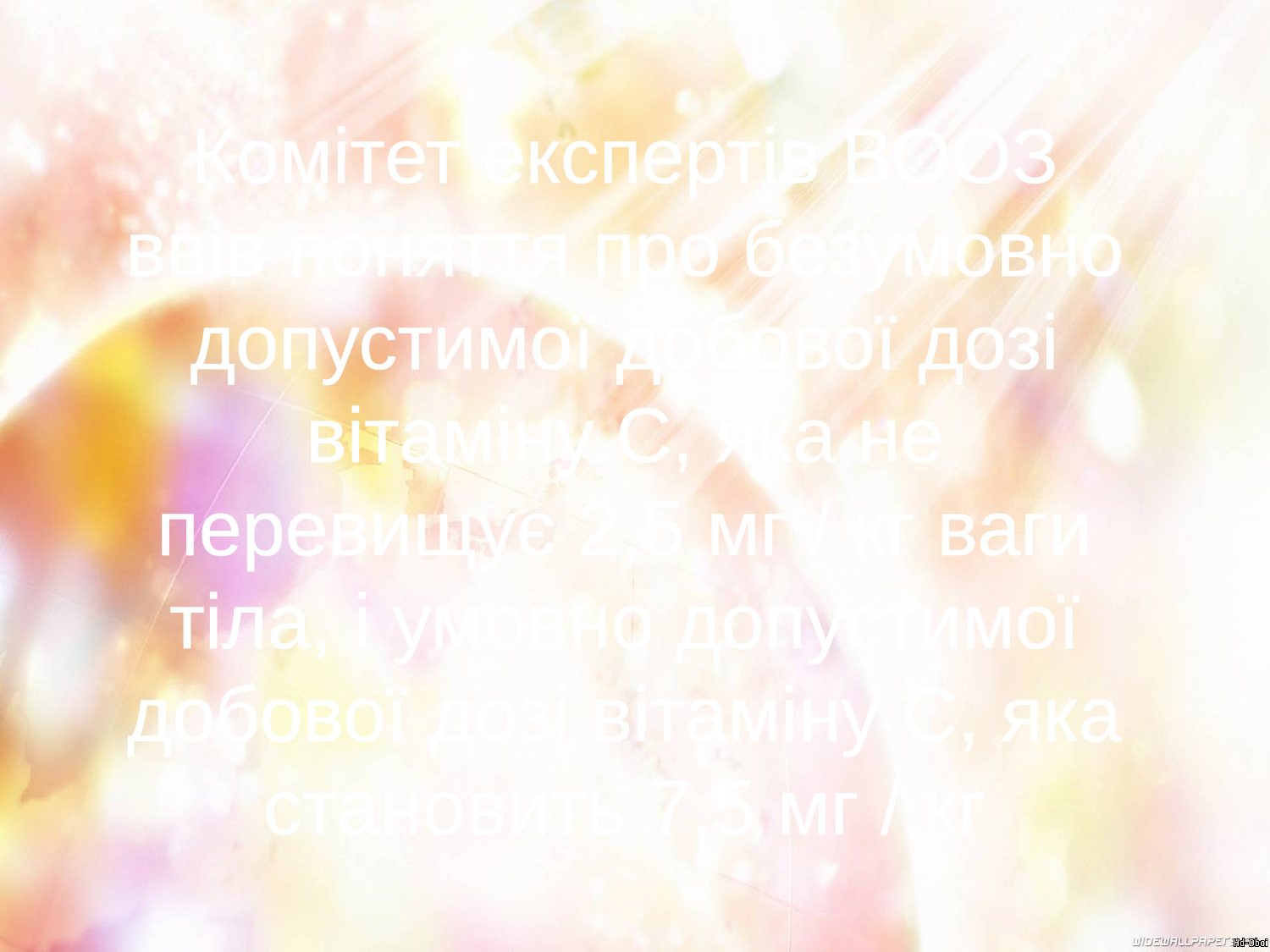

Комітет експертів ВООЗ ввів поняття про безумовно допустимої добової дозі вітаміну С, яка не перевищує 2,5 мг / кг ваги тіла, і умовно допустимої добової дозі вітаміну С, яка становить 7,5 мг / кг